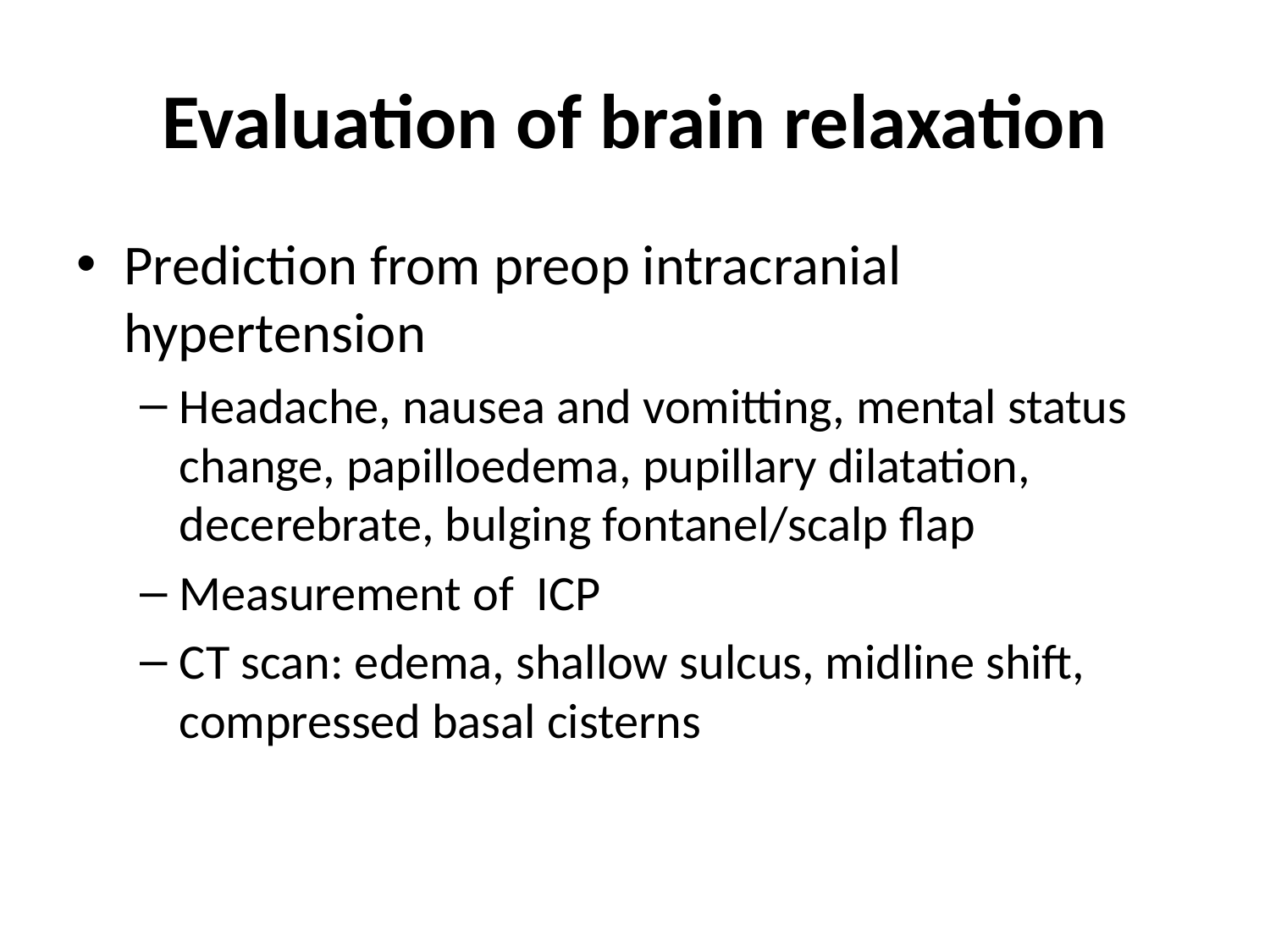

# Evaluation of brain relaxation
Prediction from preop intracranial hypertension
Headache, nausea and vomitting, mental status change, papilloedema, pupillary dilatation, decerebrate, bulging fontanel/scalp flap
Measurement of  ICP
CT scan: edema, shallow sulcus, midline shift, compressed basal cisterns